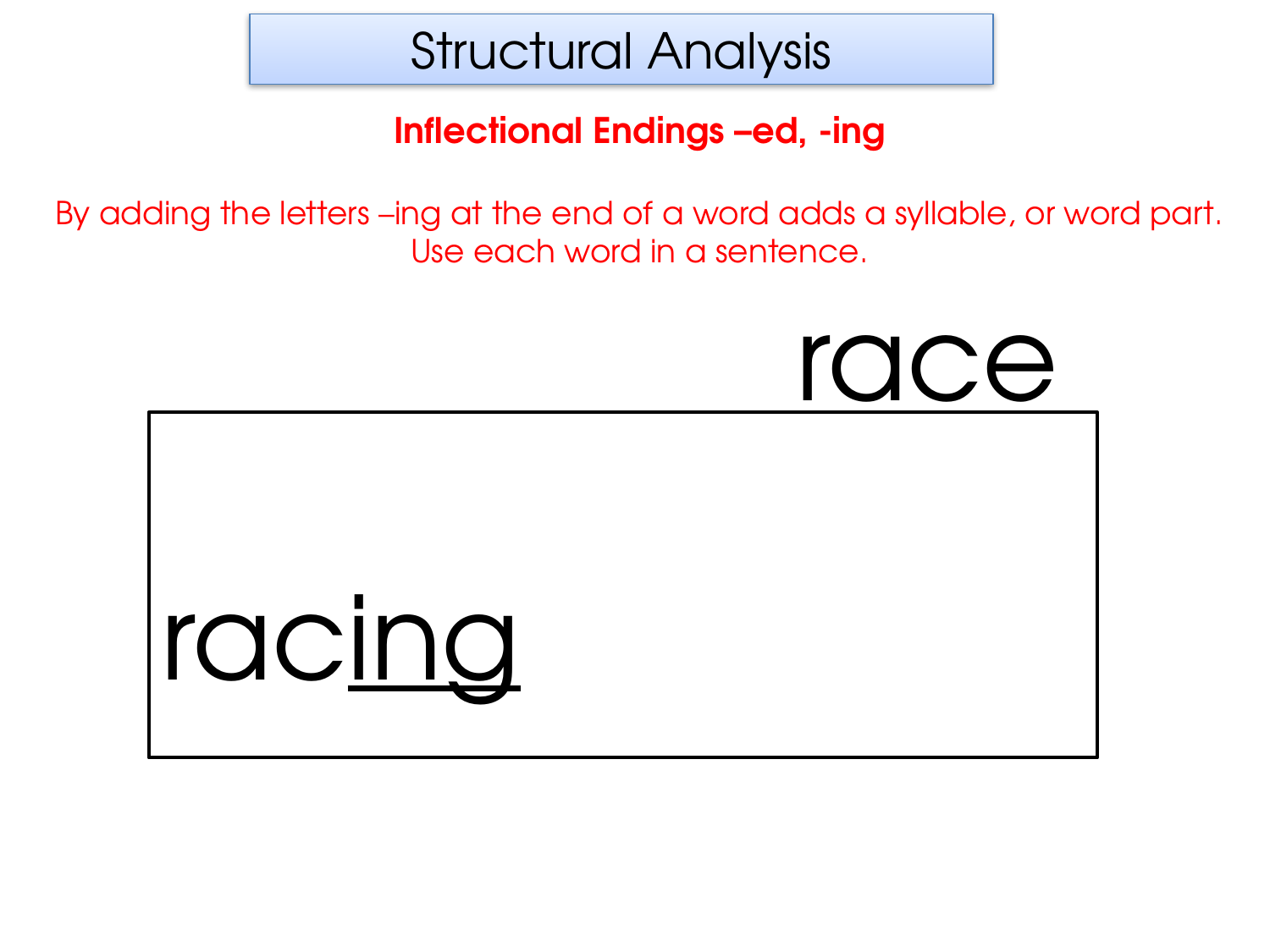

Structural Analysis
Inflectional Endings –ed, -ing

By adding the letters –ing at the end of a word adds a syllable, or word part.
Use each word in a sentence.

					race
					racing